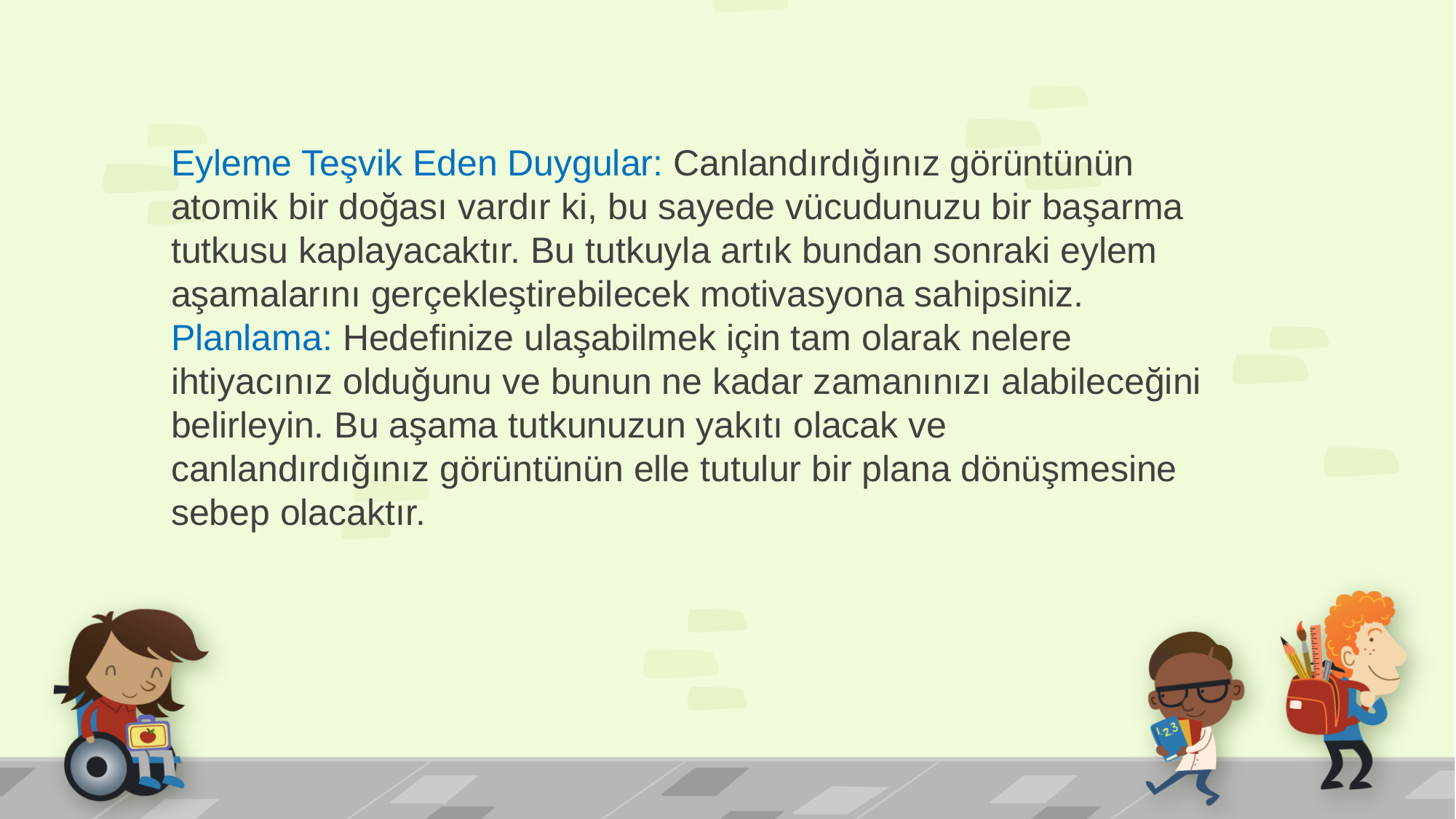

Eyleme Teşvik Eden Duygular: Canlandırdığınız görüntünün atomik bir doğası vardır ki, bu sayede vücudunuzu bir başarma tutkusu kaplayacaktır. Bu tutkuyla artık bundan sonraki eylem aşamalarını gerçekleştirebilecek motivasyona sahipsiniz.
Planlama: Hedefinize ulaşabilmek için tam olarak nelere ihtiyacınız olduğunu ve bunun ne kadar zamanınızı alabileceğini belirleyin. Bu aşama tutkunuzun yakıtı olacak ve canlandırdığınız görüntünün elle tutulur bir plana dönüşmesine sebep olacaktır.